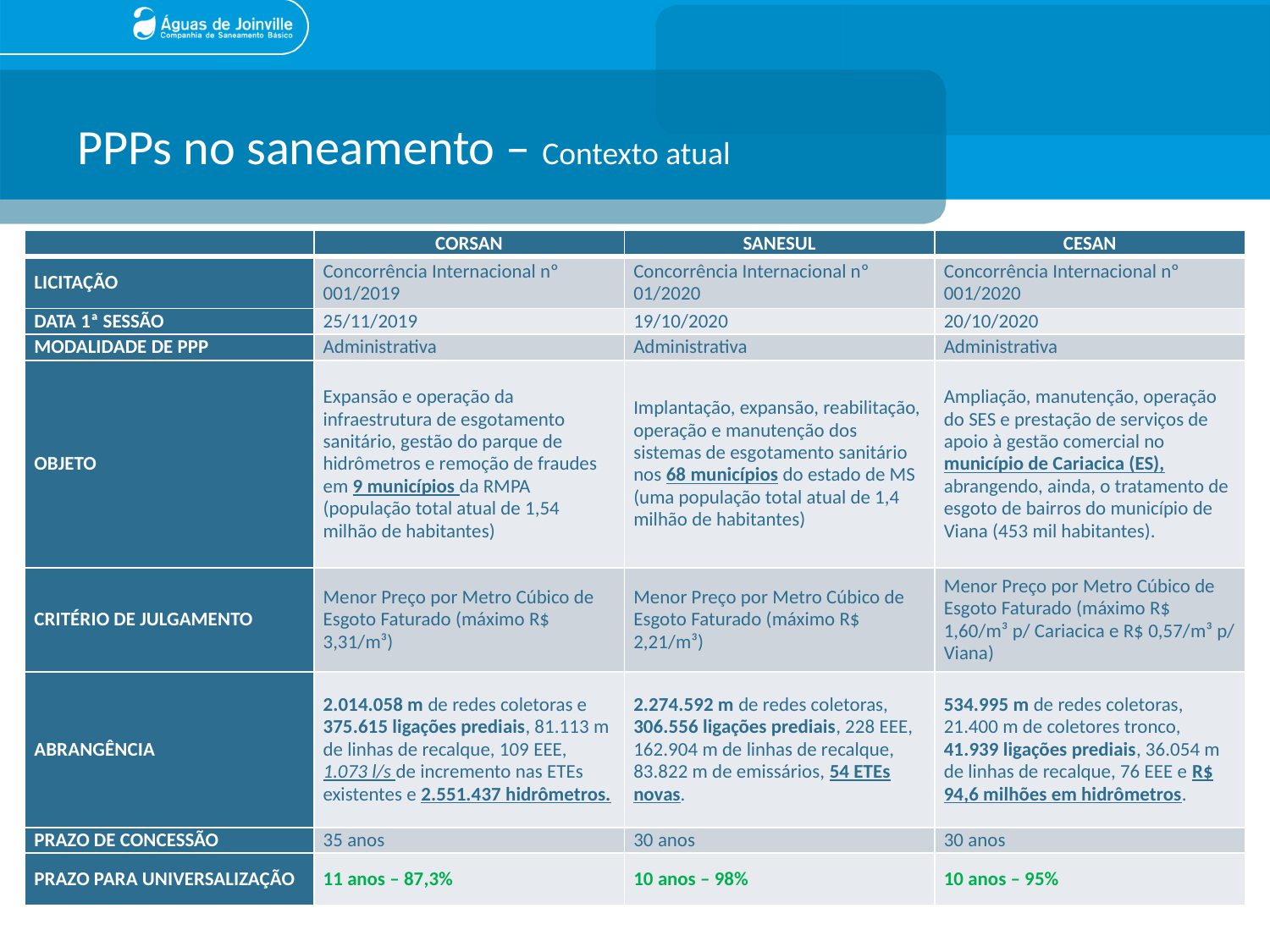

# PPPs no saneamento – Contexto atual
|  | CORSAN | SANESUL | CESAN |
| --- | --- | --- | --- |
| LICITAÇÃO | Concorrência Internacional nº 001/2019 | Concorrência Internacional nº 01/2020 | Concorrência Internacional nº 001/2020 |
| DATA 1ª SESSÃO | 25/11/2019 | 19/10/2020 | 20/10/2020 |
| MODALIDADE DE PPP | Administrativa | Administrativa | Administrativa |
| OBJETO | Expansão e operação da infraestrutura de esgotamento sanitário, gestão do parque de hidrômetros e remoção de fraudes em 9 municípios da RMPA (população total atual de 1,54 milhão de habitantes) | Implantação, expansão, reabilitação, operação e manutenção dos sistemas de esgotamento sanitário nos 68 municípios do estado de MS (uma população total atual de 1,4 milhão de habitantes) | Ampliação, manutenção, operação do SES e prestação de serviços de apoio à gestão comercial no município de Cariacica (ES), abrangendo, ainda, o tratamento de esgoto de bairros do município de Viana (453 mil habitantes). |
| CRITÉRIO DE JULGAMENTO | Menor Preço por Metro Cúbico de Esgoto Faturado (máximo R$ 3,31/m³) | Menor Preço por Metro Cúbico de Esgoto Faturado (máximo R$ 2,21/m³) | Menor Preço por Metro Cúbico de Esgoto Faturado (máximo R$ 1,60/m³ p/ Cariacica e R$ 0,57/m³ p/ Viana) |
| ABRANGÊNCIA | 2.014.058 m de redes coletoras e 375.615 ligações prediais, 81.113 m de linhas de recalque, 109 EEE, 1.073 l/s de incremento nas ETEs existentes e 2.551.437 hidrômetros. | 2.274.592 m de redes coletoras, 306.556 ligações prediais, 228 EEE, 162.904 m de linhas de recalque, 83.822 m de emissários, 54 ETEs novas. | 534.995 m de redes coletoras, 21.400 m de coletores tronco, 41.939 ligações prediais, 36.054 m de linhas de recalque, 76 EEE e R$ 94,6 milhões em hidrômetros. |
| PRAZO DE CONCESSÃO | 35 anos | 30 anos | 30 anos |
| PRAZO PARA UNIVERSALIZAÇÃO | 11 anos – 87,3% | 10 anos – 98% | 10 anos – 95% |